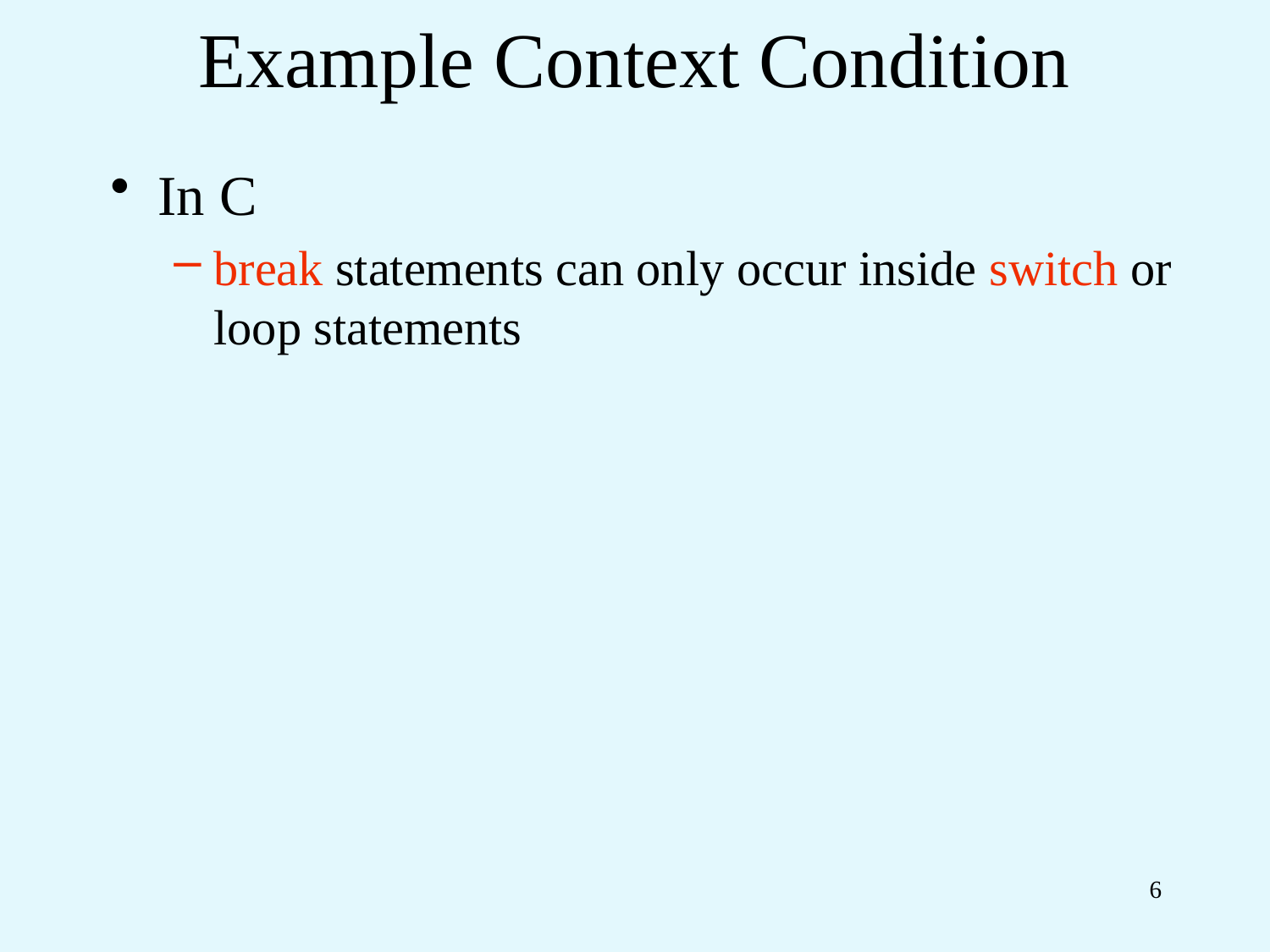

# Example Context Condition
In C
break statements can only occur inside switch or loop statements
6